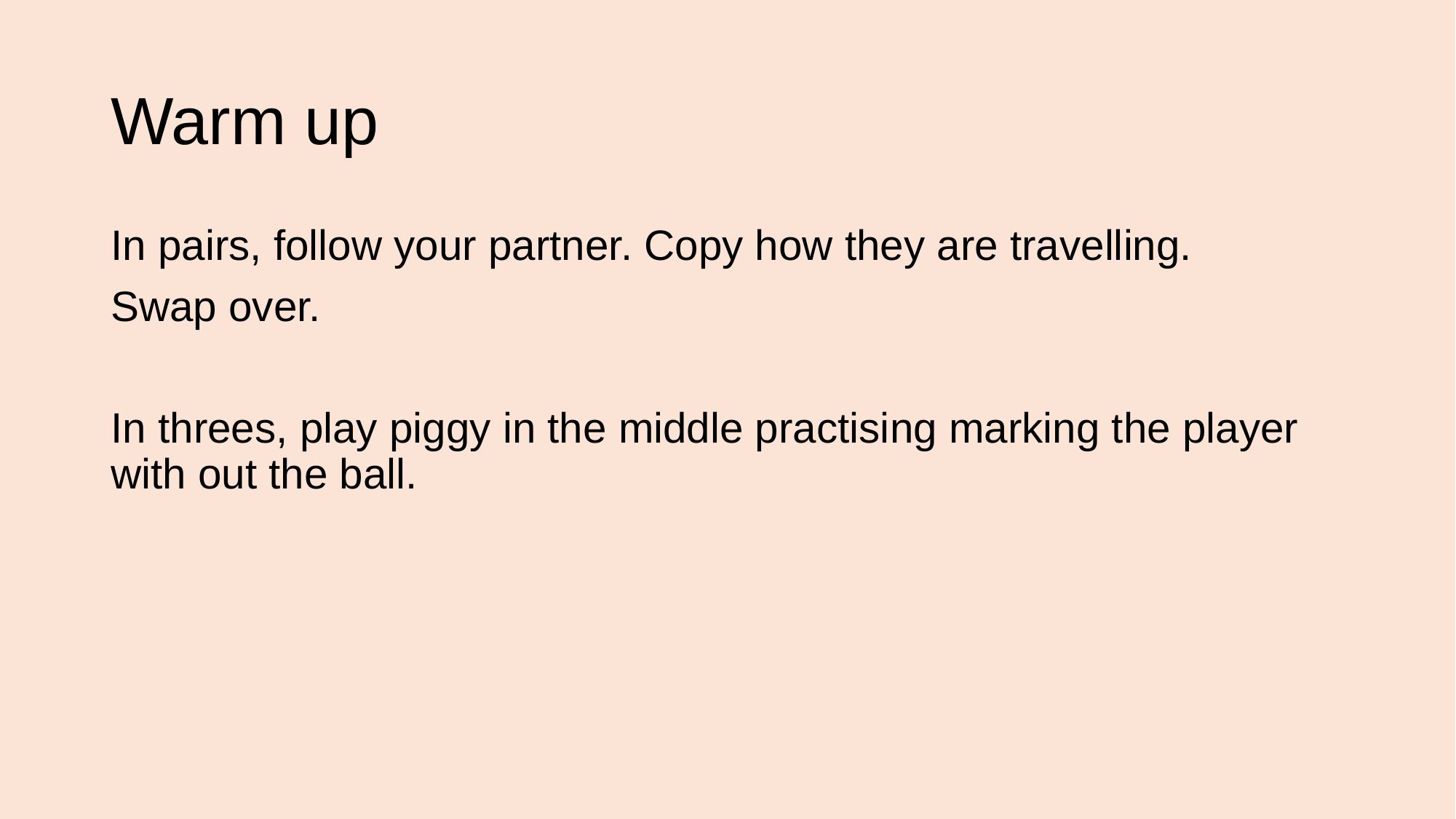

# Warm up
In pairs, follow your partner. Copy how they are travelling.
Swap over.

In threes, play piggy in the middle practising marking the player with out the ball.